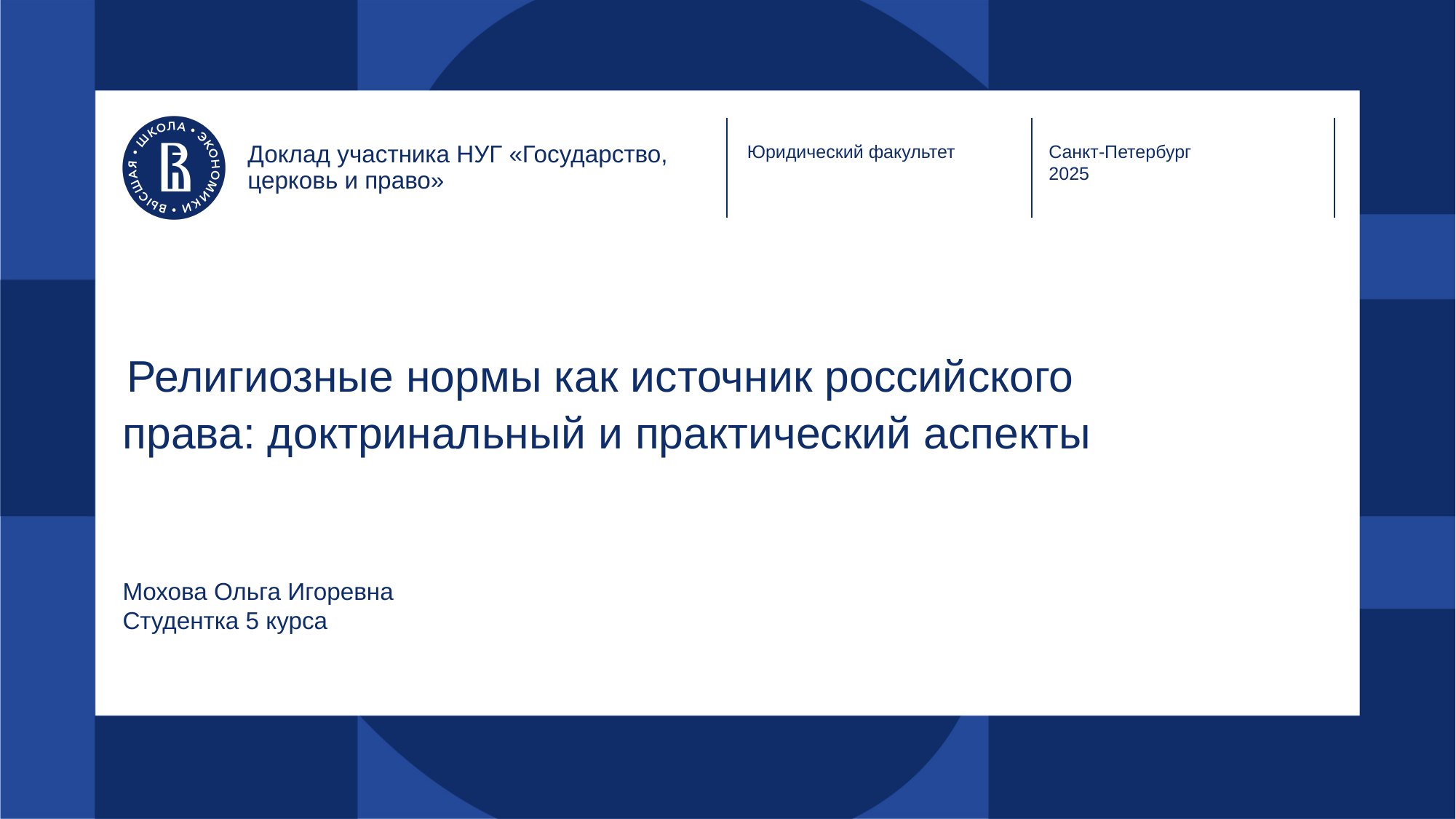

Юридический факультет

Санкт-Петербург
2025
Доклад участника НУГ «Государство, церковь и право»

# Религиозные нормы как источник российского права: доктринальный и практический аспекты
Мохова Ольга Игоревна
Студентка 5 курса